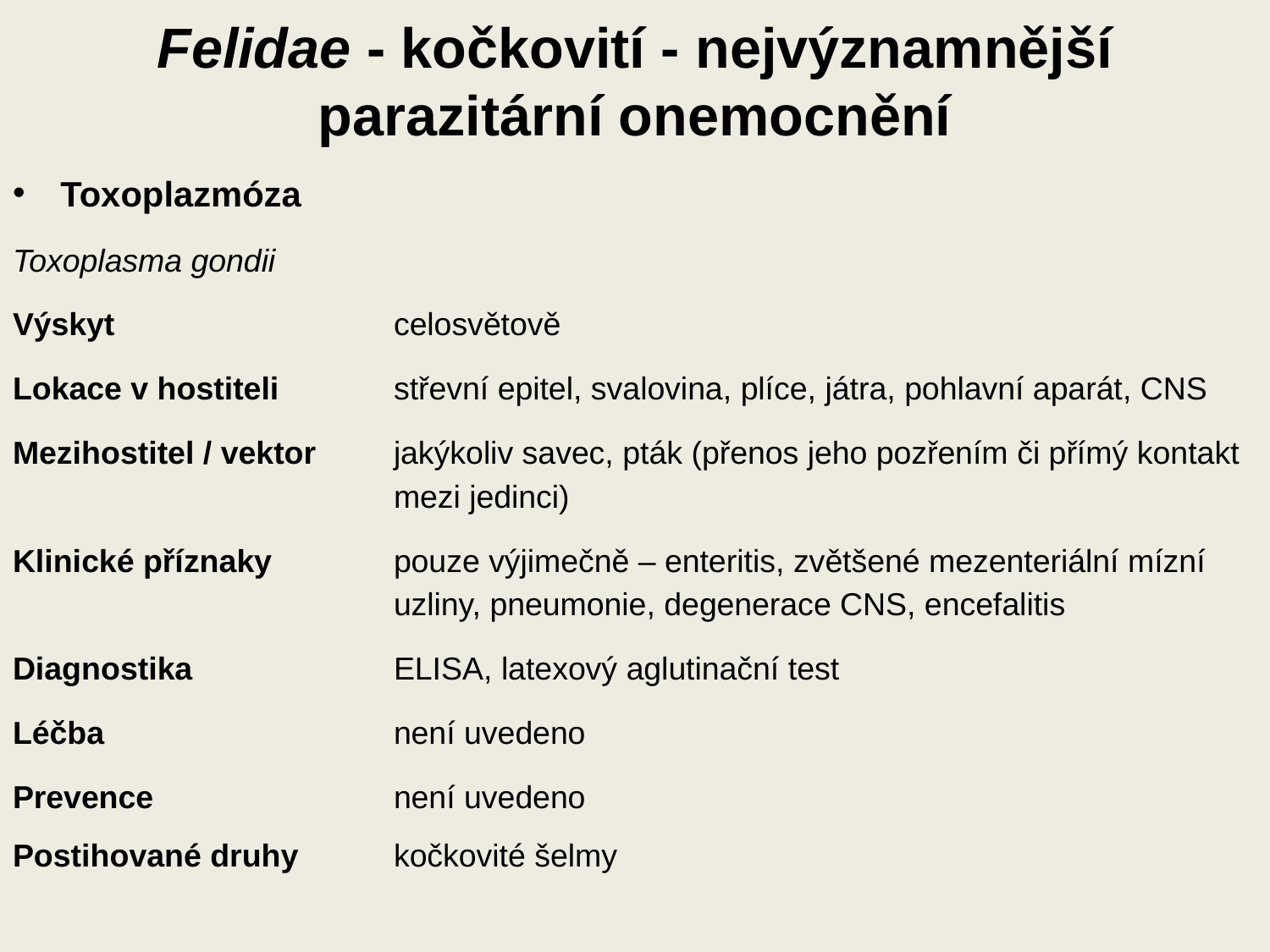

# Felidae - kočkovití - nejvýznamnější parazitární onemocnění
Toxoplazmóza
Toxoplasma gondii
Výskyt			celosvětově
Lokace v hostiteli	střevní epitel, svalovina, plíce, játra, pohlavní aparát, CNS
Mezihostitel / vektor	jakýkoliv savec, pták (přenos jeho pozřením či přímý kontakt 			mezi jedinci)
Klinické příznaky	pouze výjimečně – enteritis, zvětšené mezenteriální mízní 			uzliny, pneumonie, degenerace CNS, encefalitis
Diagnostika		ELISA, latexový aglutinační test
Léčba			není uvedeno
Prevence		není uvedeno
Postihované druhy	kočkovité šelmy